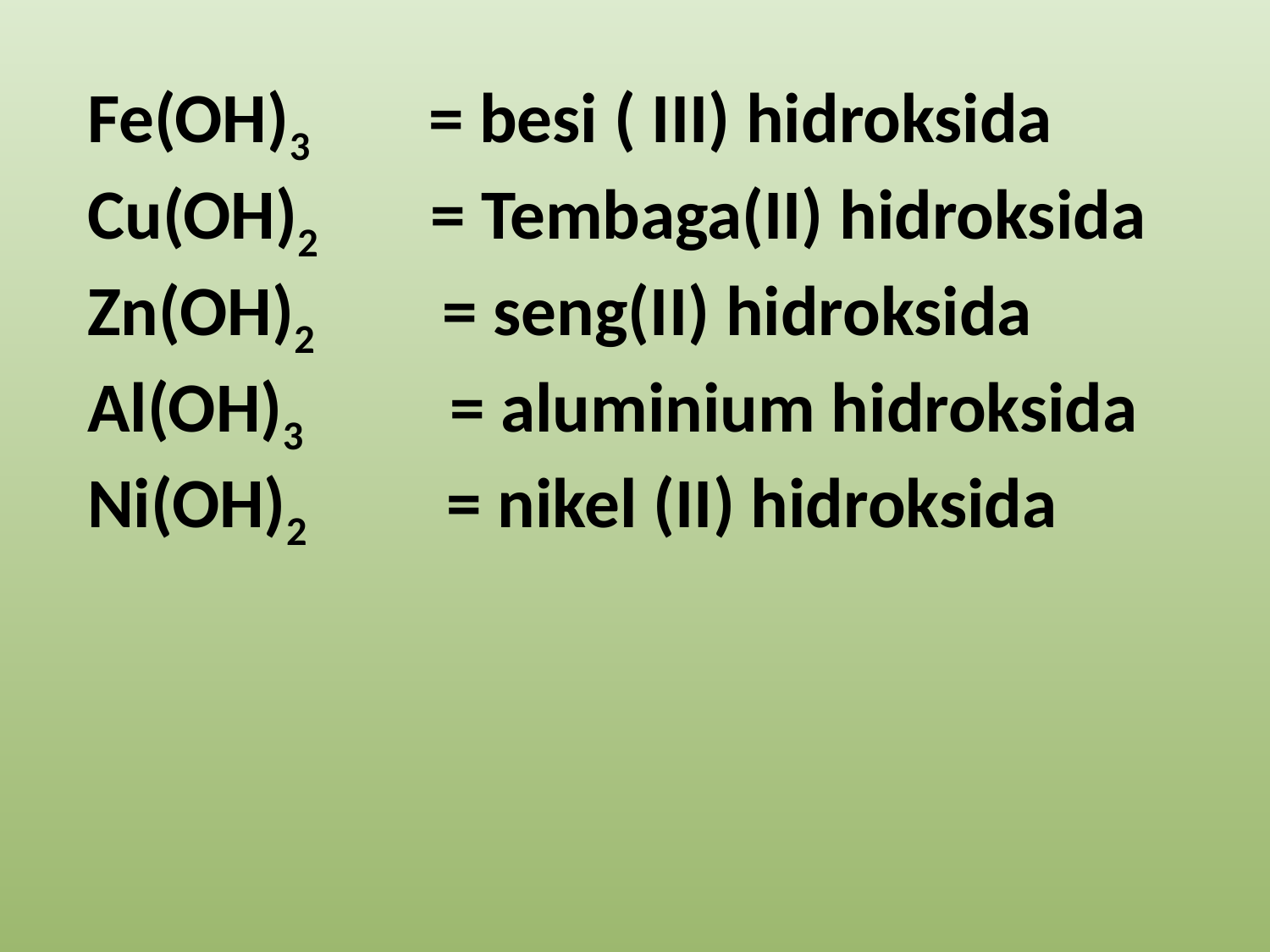

Fe(OH)3            = besi ( III) hidroksida
Cu(OH)2            = Tembaga(II) hidroksida
Zn(OH)2             = seng(II) hidroksida
Al(OH)3               = aluminium hidroksida
Ni(OH)2               = nikel (II) hidroksida